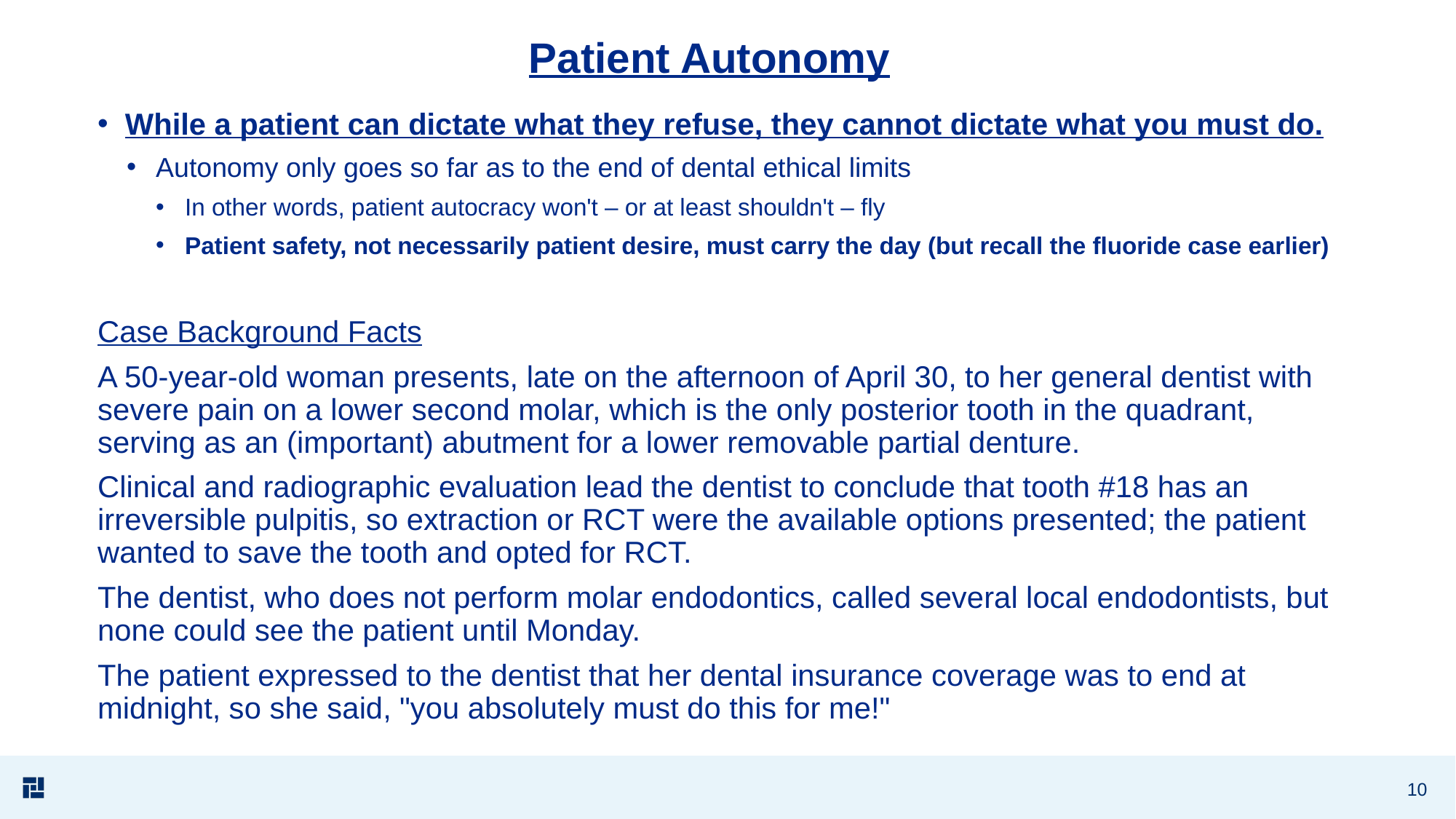

# Patient Autonomy
While a patient can dictate what they refuse, they cannot dictate what you must do.
Autonomy only goes so far as to the end of dental ethical limits
In other words, patient autocracy won't – or at least shouldn't – fly
Patient safety, not necessarily patient desire, must carry the day (but recall the fluoride case earlier)

Case Background Facts
A 50-year-old woman presents, late on the afternoon of April 30, to her general dentist with severe pain on a lower second molar, which is the only posterior tooth in the quadrant, serving as an (important) abutment for a lower removable partial denture.
Clinical and radiographic evaluation lead the dentist to conclude that tooth #18 has an irreversible pulpitis, so extraction or RCT were the available options presented; the patient wanted to save the tooth and opted for RCT.
The dentist, who does not perform molar endodontics, called several local endodontists, but none could see the patient until Monday.
The patient expressed to the dentist that her dental insurance coverage was to end at midnight, so she said, "you absolutely must do this for me!"
10